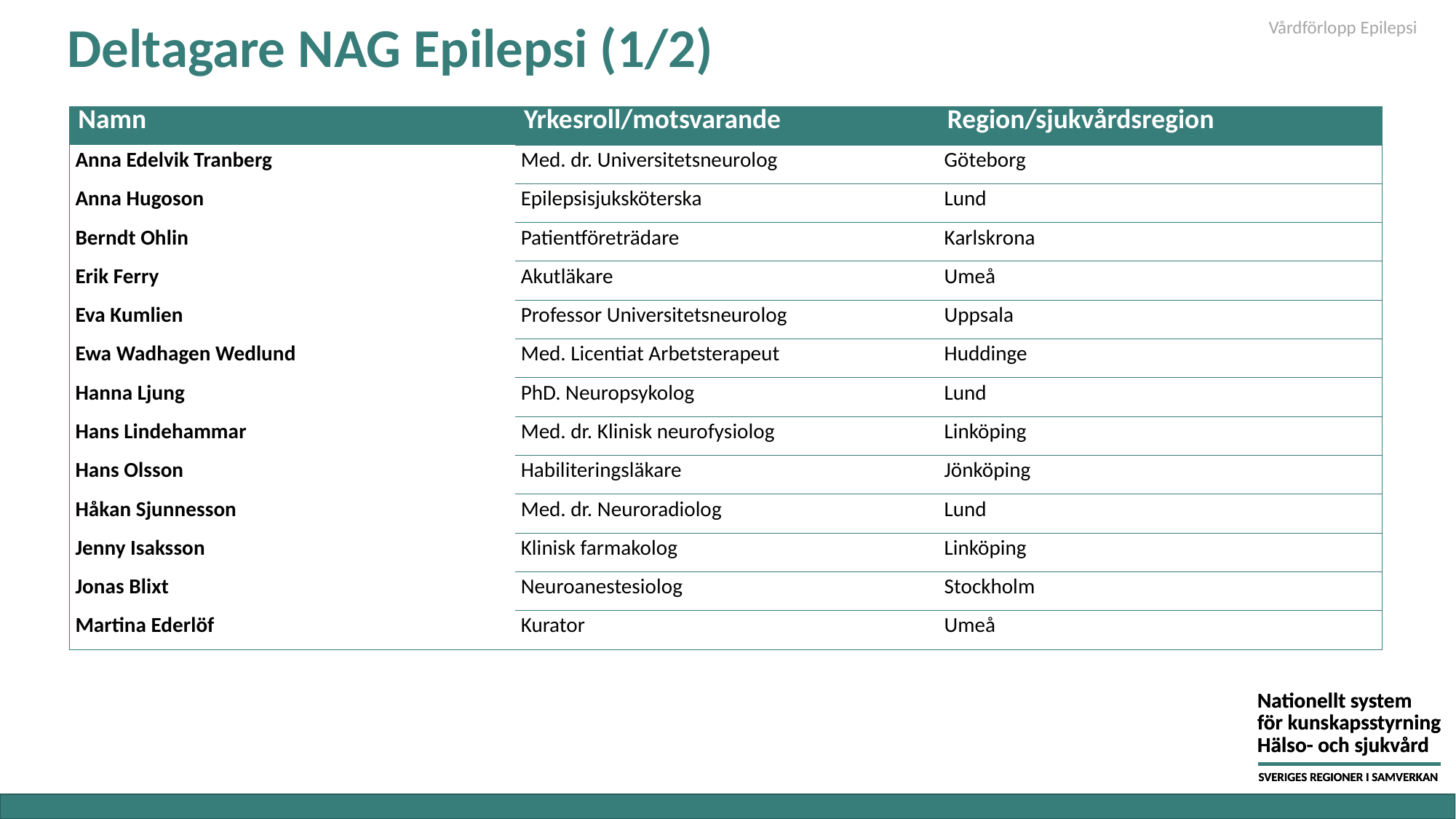

# Deltagare NAG Epilepsi (1/2)
Vårdförlopp Epilepsi
| Namn | Yrkesroll/motsvarande | Region/sjukvårdsregion |
| --- | --- | --- |
| Anna Edelvik Tranberg | Med. dr. Universitetsneurolog | Göteborg |
| Anna Hugoson | Epilepsisjuksköterska | Lund |
| Berndt Ohlin | Patientföreträdare | Karlskrona |
| Erik Ferry | Akutläkare | Umeå |
| Eva Kumlien | Professor Universitetsneurolog | Uppsala |
| Ewa Wadhagen Wedlund | Med. Licentiat Arbetsterapeut | Huddinge |
| Hanna Ljung | PhD. Neuropsykolog | Lund |
| Hans Lindehammar | Med. dr. Klinisk neurofysiolog | Linköping |
| Hans Olsson | Habiliteringsläkare | Jönköping |
| Håkan Sjunnesson | Med. dr. Neuroradiolog | Lund |
| Jenny Isaksson | Klinisk farmakolog | Linköping |
| Jonas Blixt | Neuroanestesiolog | Stockholm |
| Martina Ederlöf | Kurator | Umeå |